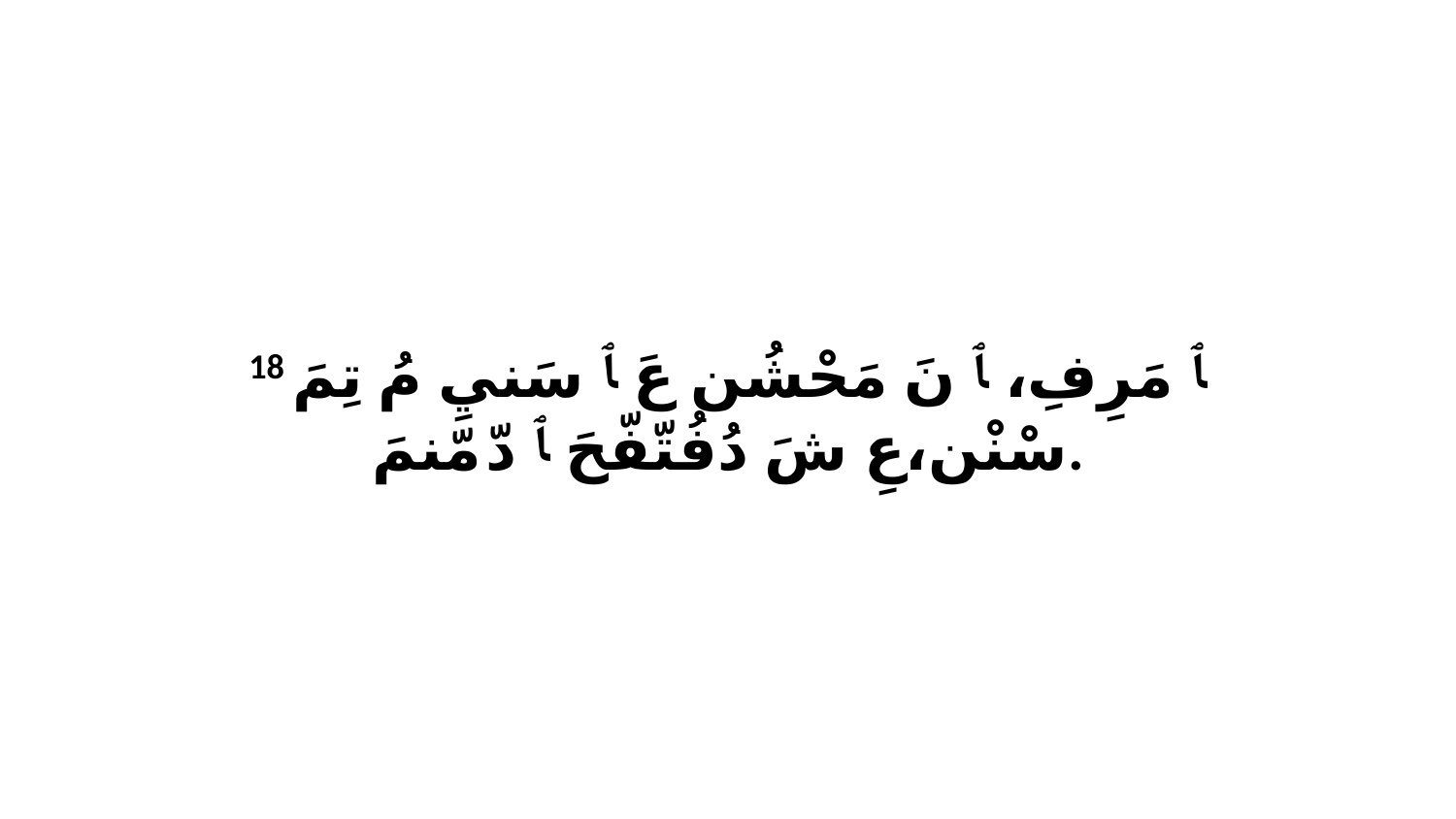

18 ﭑ مَرِفِ، ﭑ نَ مَحْشُن عَ ﭑ سَنيِ مُ تِمَ سْنْن،عِ شَ دُفُتّفّحَ ﭑ دّ مّنمَ.